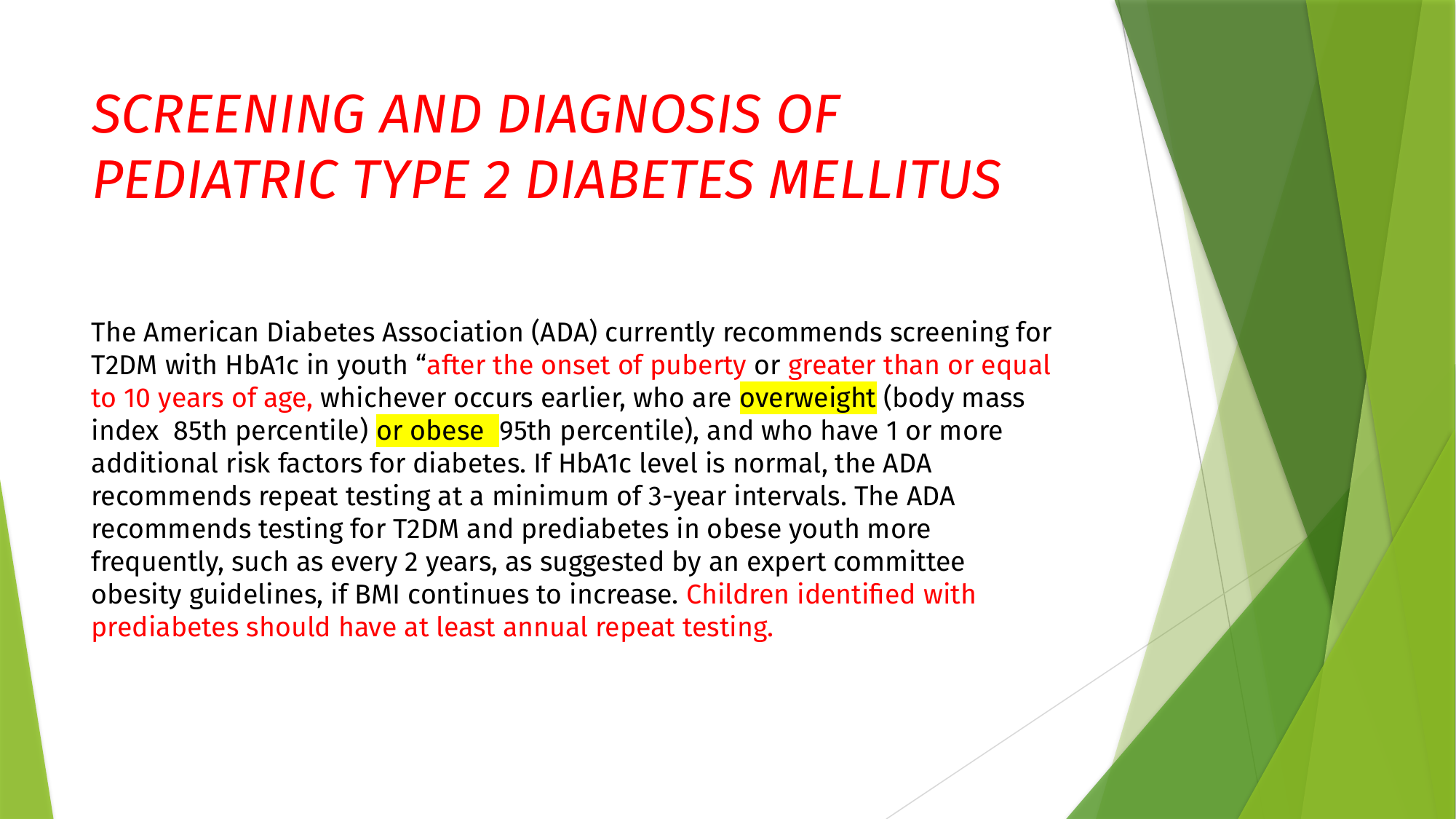

# SCREENING AND DIAGNOSIS OF PEDIATRIC TYPE 2 DIABETES MELLITUS
The American Diabetes Association (ADA) currently recommends screening for T2DM with HbA1c in youth “after the onset of puberty or greater than or equal to 10 years of age, whichever occurs earlier, who are overweight (body mass index  85th percentile) or obese  95th percentile), and who have 1 or more additional risk factors for diabetes. If HbA1c level is normal, the ADA recommends repeat testing at a minimum of 3-year intervals. The ADA recommends testing for T2DM and prediabetes in obese youth more frequently, such as every 2 years, as suggested by an expert committee obesity guidelines, if BMI continues to increase. Children identified with prediabetes should have at least annual repeat testing.